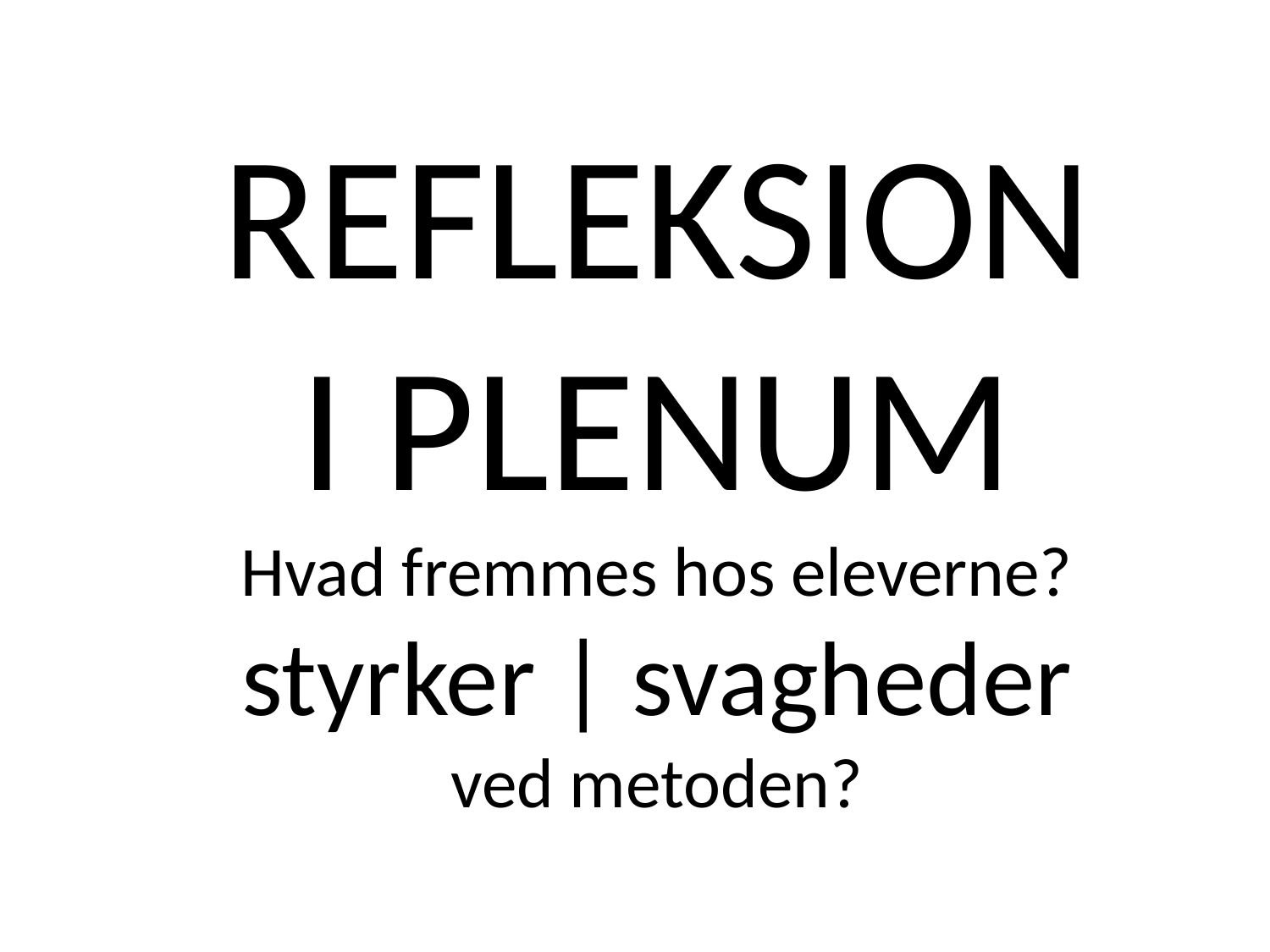

REFLEKSION
I PLENUM
Hvad fremmes hos eleverne?
styrker | svagheder
ved metoden?